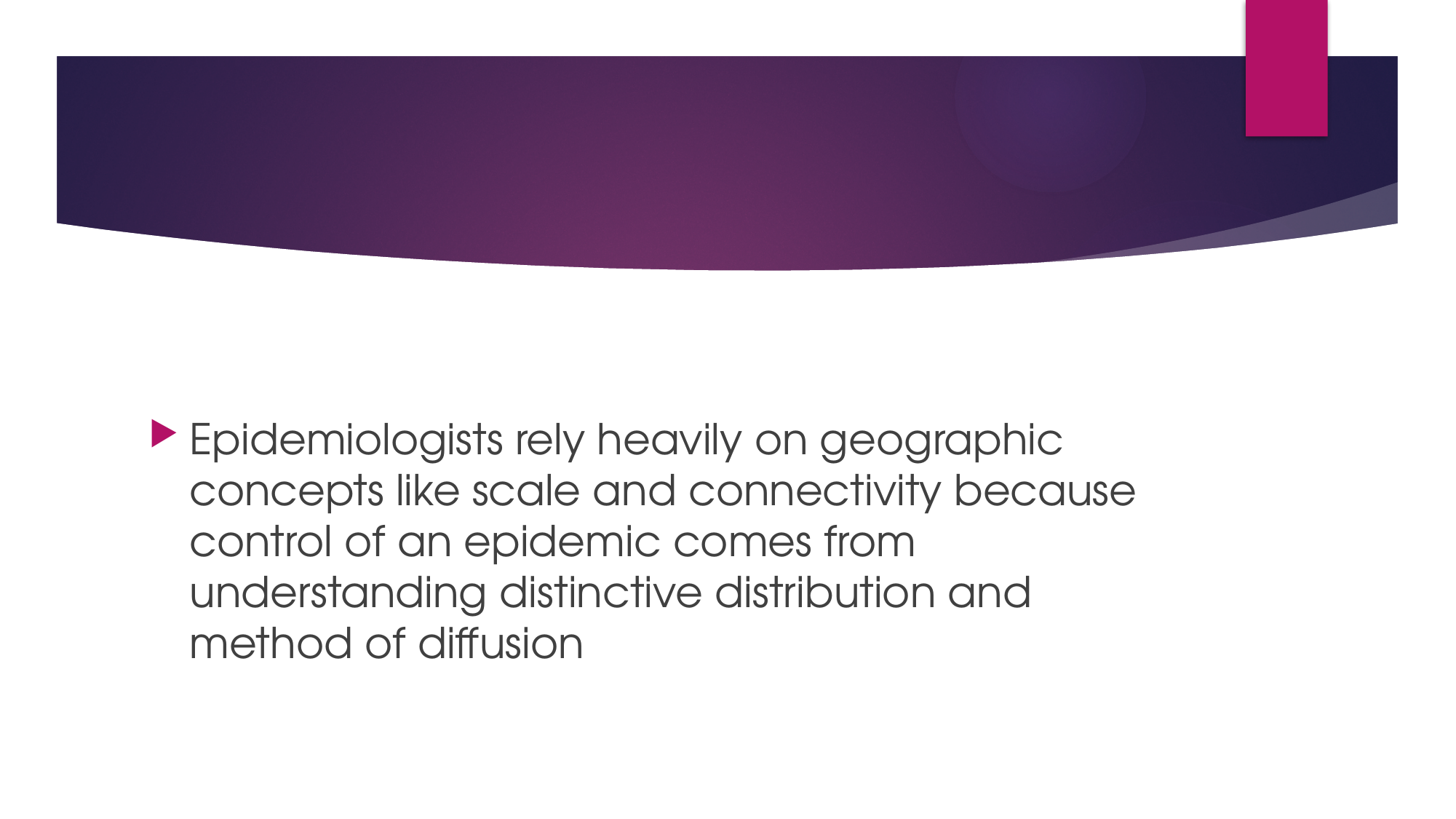

#

Epidemiologists rely heavily on geographic concepts like scale and connectivity because control of an epidemic comes from understanding distinctive distribution and method of diffusion